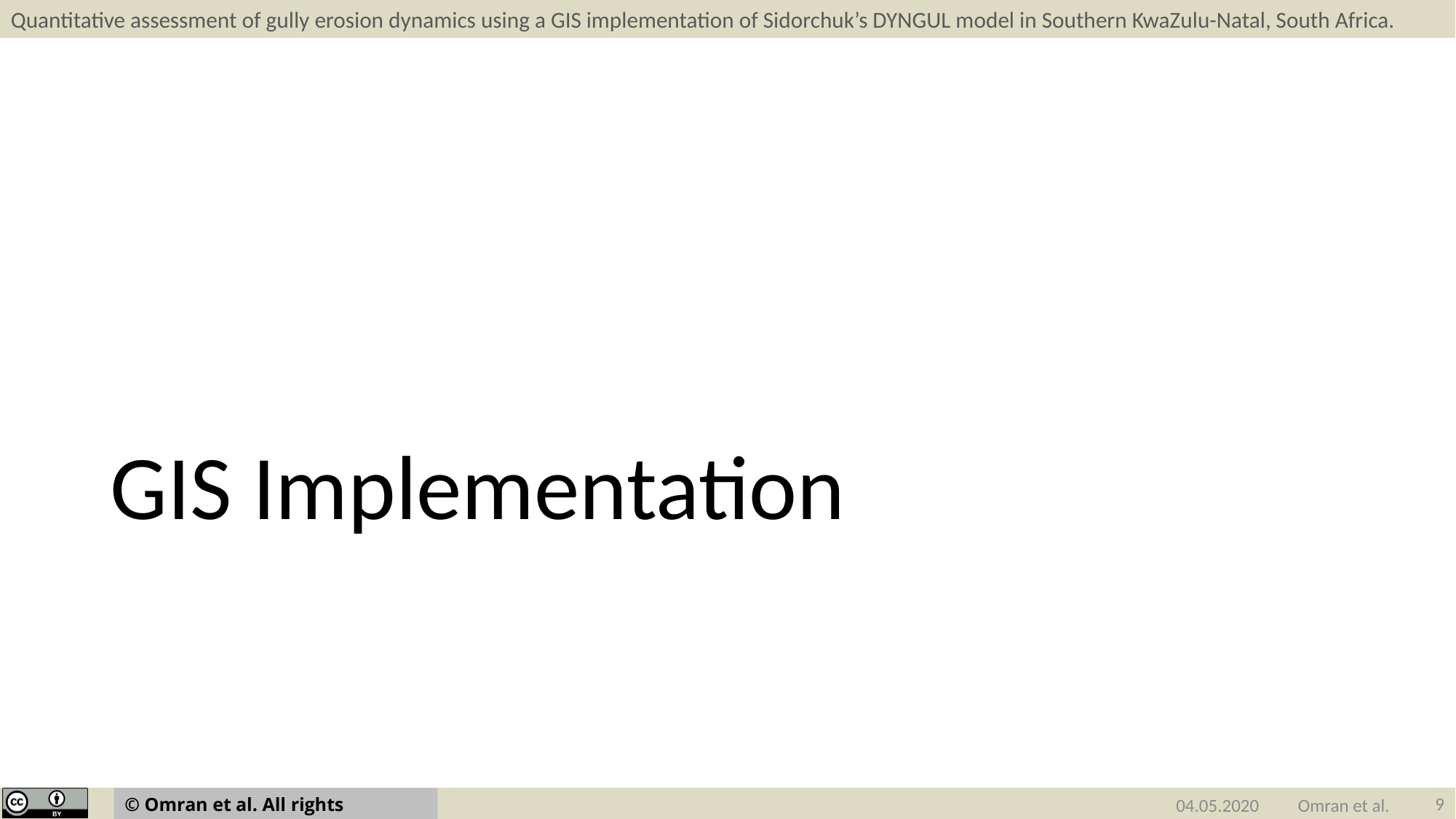

# GIS Implementation

9
Omran et al.
04.05.2020